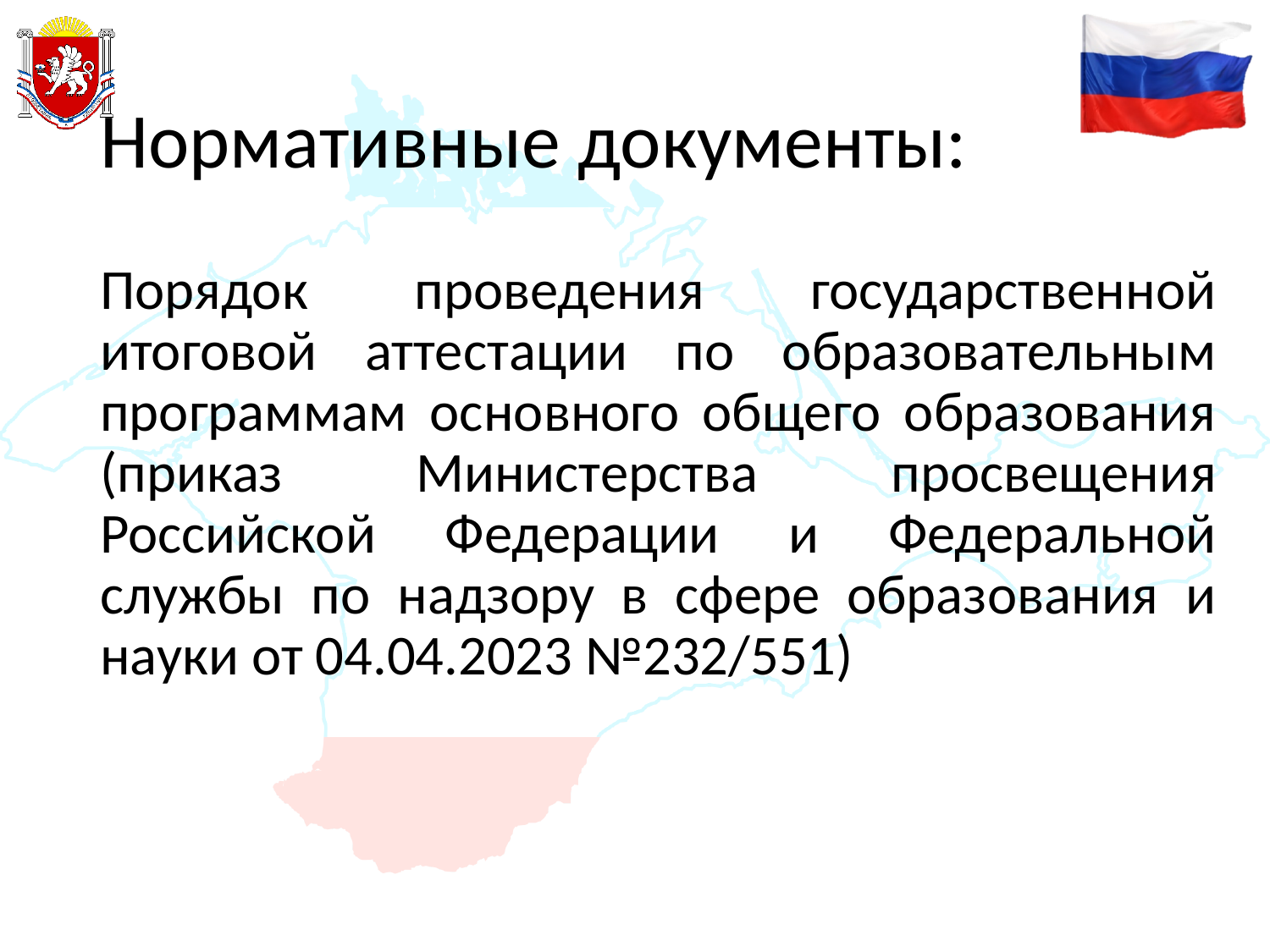

# Нормативные документы:
Порядок проведения государственной итоговой аттестации по образовательным программам основного общего образования (приказ Министерства просвещения Российской Федерации и Федеральной службы по надзору в сфере образования и науки от 04.04.2023 №232/551)